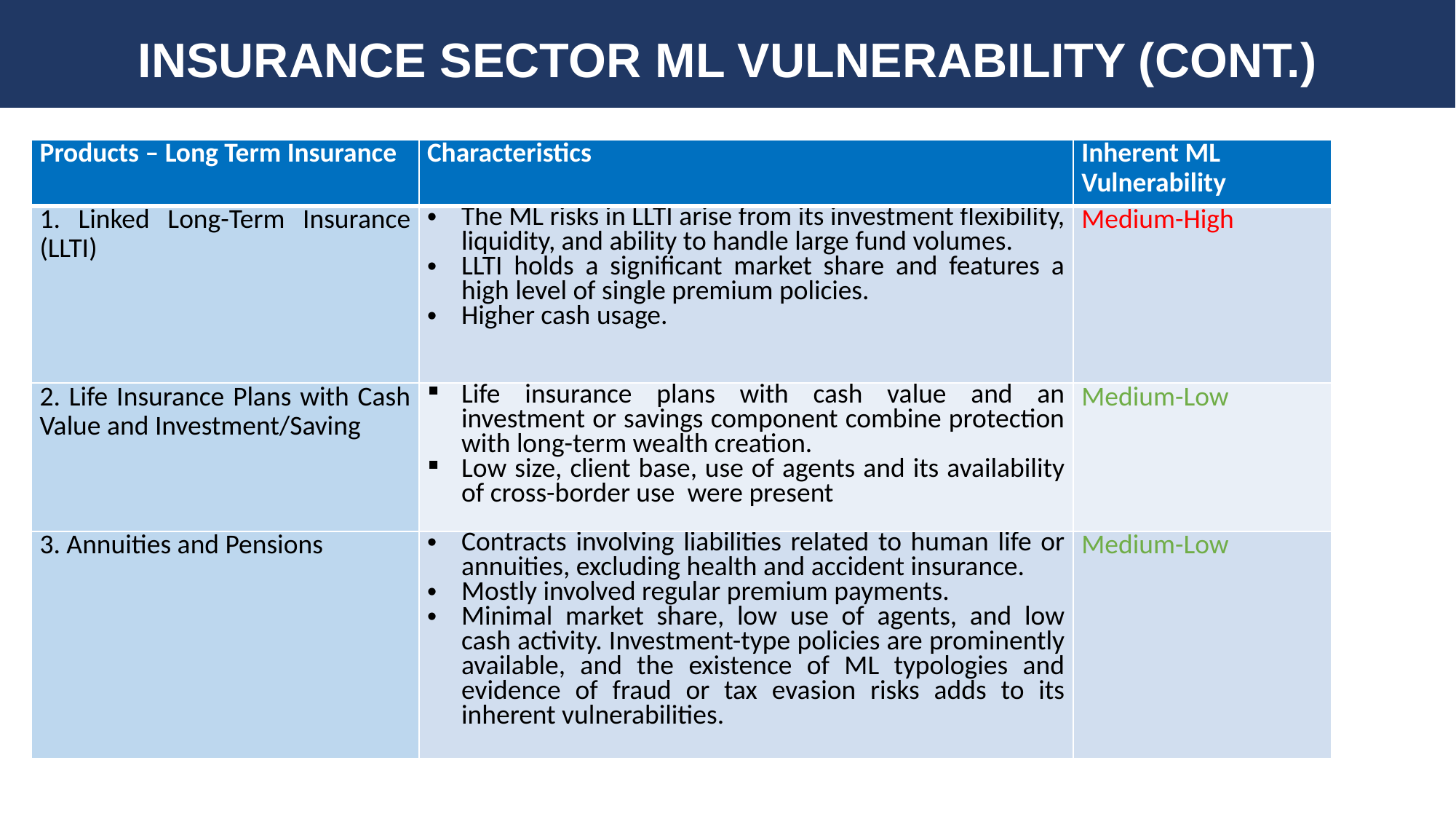

# INSURANCE SECTOR ML VULNERABILITY (CONT.)
| Products – Long Term Insurance | Characteristics | Inherent ML Vulnerability |
| --- | --- | --- |
| 1. Linked Long-Term Insurance (LLTI) | The ML risks in LLTI arise from its investment flexibility, liquidity, and ability to handle large fund volumes. LLTI holds a significant market share and features a high level of single premium policies. Higher cash usage. | Medium-High |
| 2. Life Insurance Plans with Cash Value and Investment/Saving | Life insurance plans with cash value and an investment or savings component combine protection with long-term wealth creation. Low size, client base, use of agents and its availability of cross-border use were present | Medium-Low |
| 3. Annuities and Pensions | Contracts involving liabilities related to human life or annuities, excluding health and accident insurance. Mostly involved regular premium payments. Minimal market share, low use of agents, and low cash activity. Investment-type policies are prominently available, and the existence of ML typologies and evidence of fraud or tax evasion risks adds to its inherent vulnerabilities. | Medium-Low |